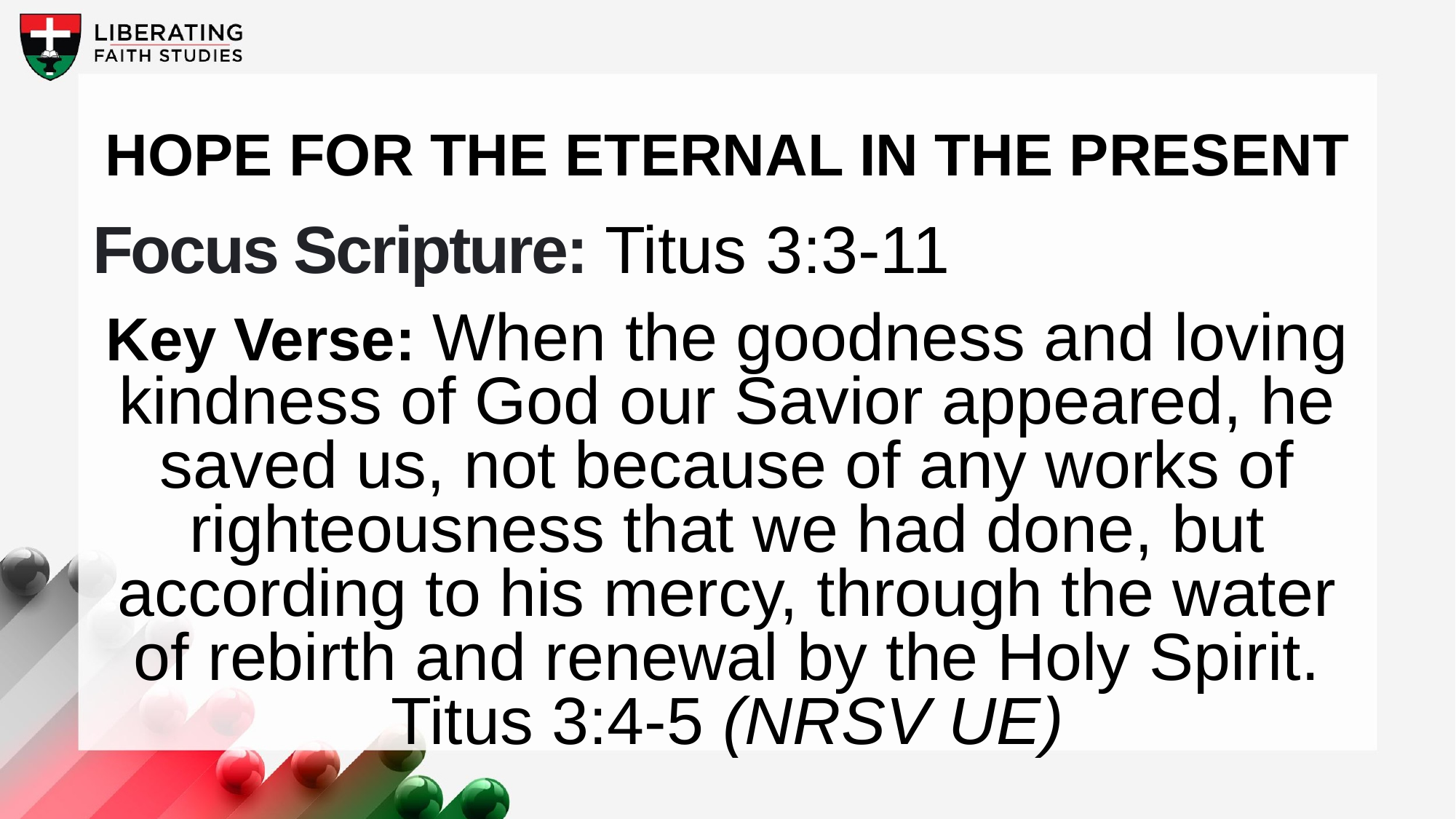

Hope for the Eternal in the Present

Focus Scripture: Titus 3:3-11

Key Verse: When the goodness and loving kindness of God our Savior appeared, he saved us, not because of any works of righteousness that we had done, but according to his mercy, through the water of rebirth and renewal by the Holy Spirit. Titus 3:4-5 (NRSV UE)